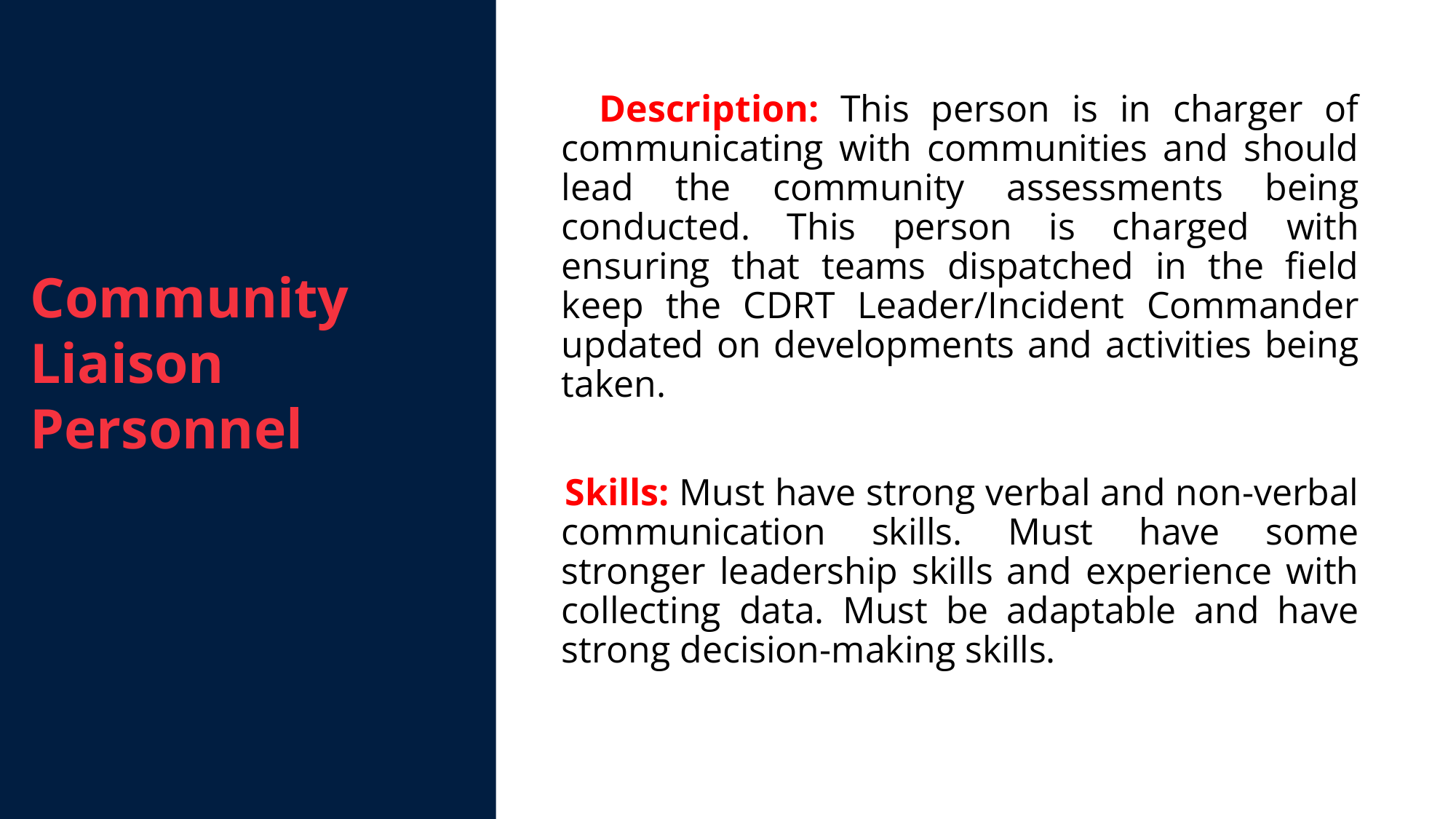

Description: This person is in charger of communicating with communities and should lead the community assessments being conducted. This person is charged with ensuring that teams dispatched in the field keep the CDRT Leader/Incident Commander updated on developments and activities being taken.

   Skills: Must have strong verbal and non-verbal communication skills. Must have some stronger leadership skills and experience with collecting data. Must be adaptable and have strong decision-making skills.
Community Liaison Personnel